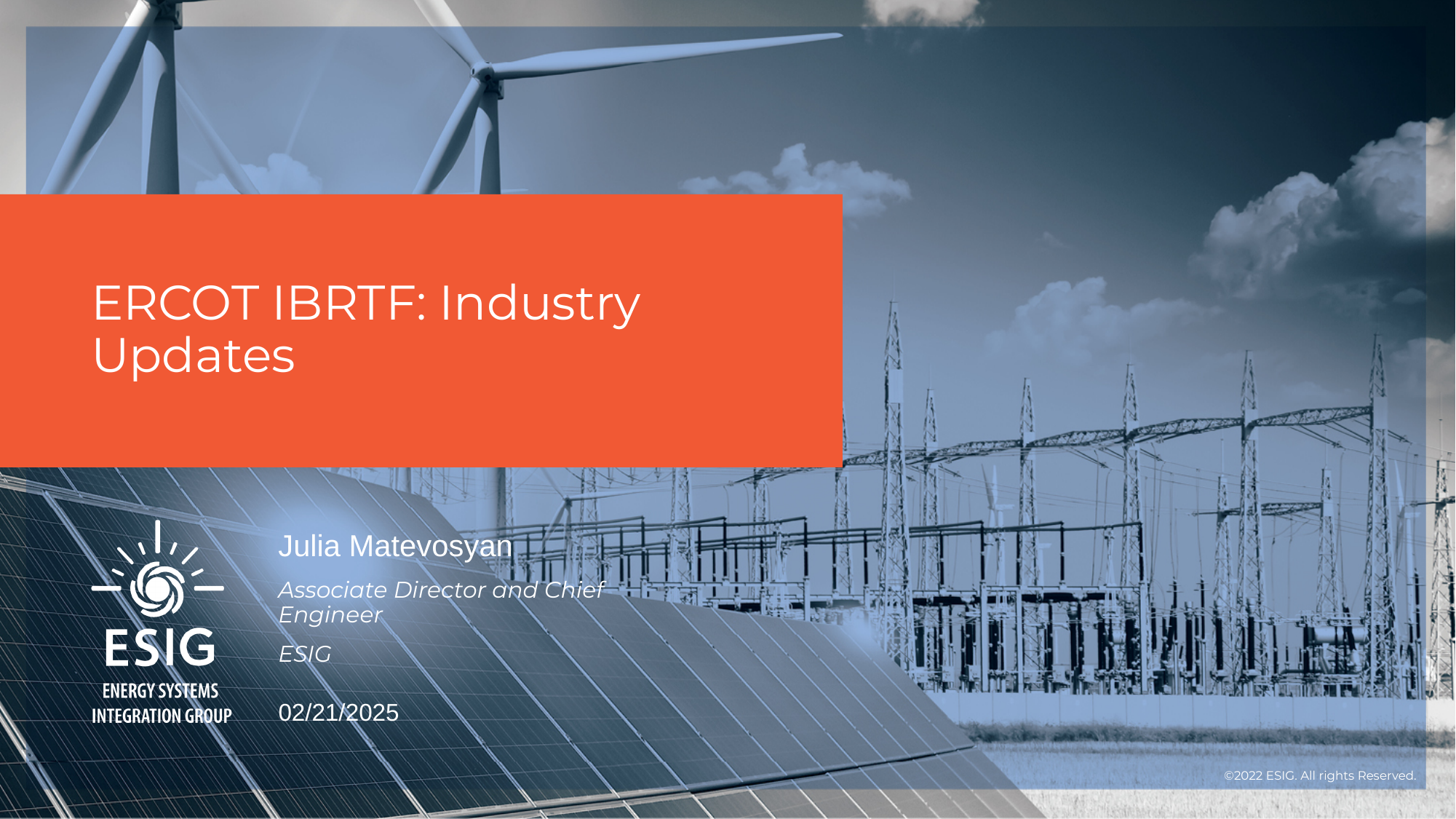

# ERCOT IBRTF: Industry Updates
Julia Matevosyan
Associate Director and Chief Engineer
ESIG
02/21/2025